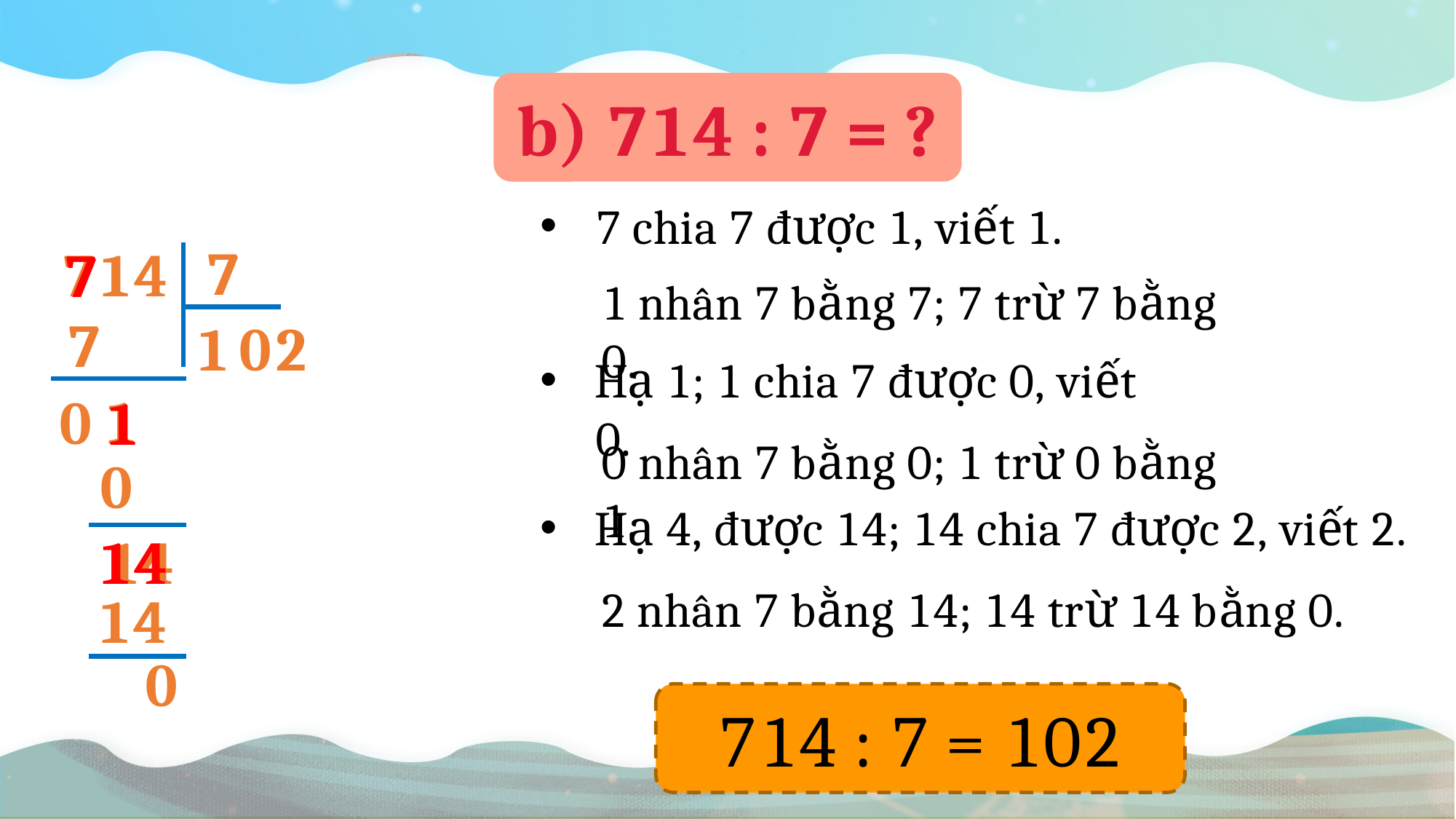

b) 714 : 7 = ?
7 chia 7 được 1, viết 1.
7
714
7
1 nhân 7 bằng 7; 7 trừ 7 bằng 0.
7
1
0
2
Hạ 1; 1 chia 7 được 0, viết 0.
1
0
1
0 nhân 7 bằng 0; 1 trừ 0 bằng 1.
0
Hạ 4, được 14; 14 chia 7 được 2, viết 2.
14
1
4
2 nhân 7 bằng 14; 14 trừ 14 bằng 0.
14
0
714 : 7 = 102